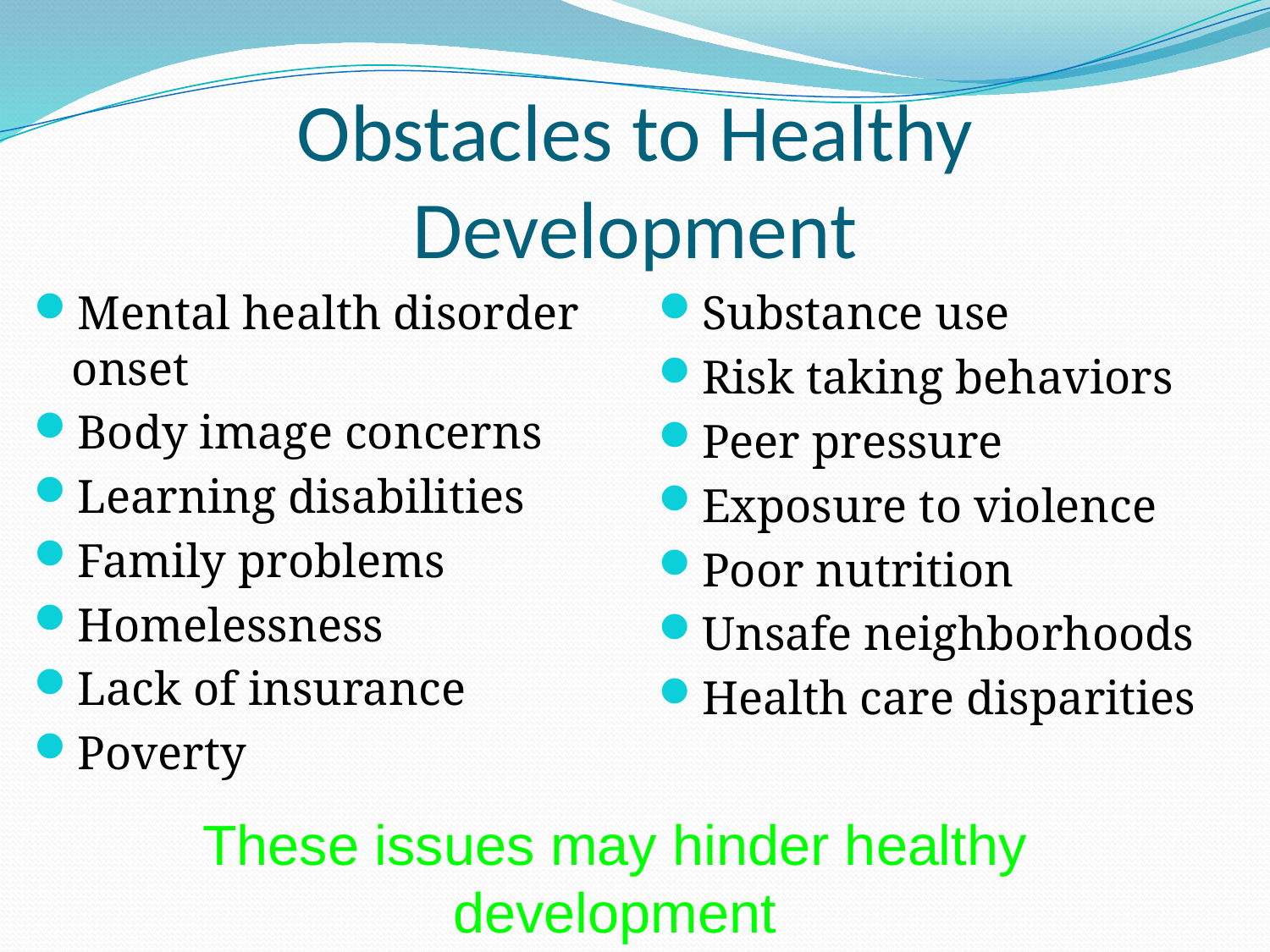

Obstacles to Healthy Development

Mental health disorder onset
Body image concerns
Learning disabilities
Family problems
Homelessness
Lack of insurance
Poverty

Substance use
Risk taking behaviors
Peer pressure
Exposure to violence
Poor nutrition
Unsafe neighborhoods
Health care disparities

These issues may hinder healthy development